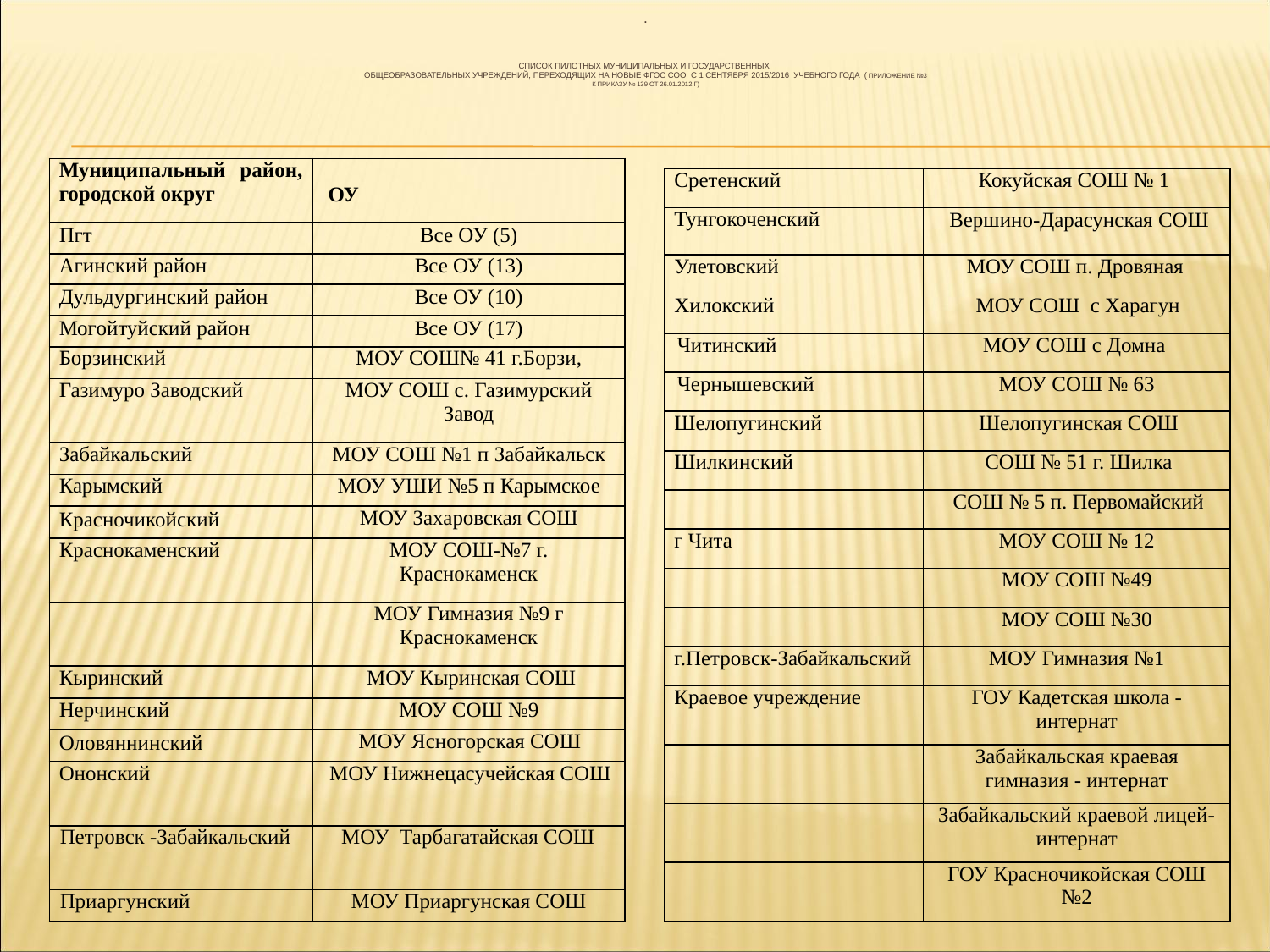

# .   Список пилотных муниципальных и государственных общеобразовательных учреждений, переходящих на новые ФГОС СОО  с 1 сентября 2015/2016  учебного года  (Приложение №3 к приказу № 139 от 26.01.2012 г)
| Муниципальный район, городской округ | ОУ |
| --- | --- |
| Пгт | Все ОУ (5) |
| Агинский район | Все ОУ (13) |
| Дульдургинский район | Все ОУ (10) |
| Могойтуйский район | Все ОУ (17) |
| Борзинский | МОУ СОШ№ 41 г.Борзи, |
| Газимуро Заводский | МОУ СОШ с. Газимурский Завод |
| Забайкальский | МОУ СОШ №1 п Забайкальск |
| Карымский | МОУ УШИ №5 п Карымское |
| Красночикойский | МОУ Захаровская СОШ |
| Краснокаменский | МОУ СОШ-№7 г. Краснокаменск |
|  | МОУ Гимназия №9 г Краснокаменск |
| Кыринский | МОУ Кыринская СОШ |
| Нерчинский | МОУ СОШ №9 |
| Оловяннинский | МОУ Ясногорская СОШ |
| Ононский | МОУ Нижнецасучейская СОШ |
| Петровск -Забайкальский | МОУ Тарбагатайская СОШ |
| Приаргунский | МОУ Приаргунская СОШ |
| Сретенский | Кокуйская СОШ № 1 |
| --- | --- |
| Тунгокоченский | Вершино-Дарасунская СОШ |
| Улетовский | МОУ СОШ п. Дровяная |
| Хилокский | МОУ СОШ с Харагун |
| Читинский | МОУ СОШ с Домна |
| Чернышевский | МОУ СОШ № 63 |
| Шелопугинский | Шелопугинская СОШ |
| Шилкинский | СОШ № 51 г. Шилка |
|  | СОШ № 5 п. Первомайский |
| г Чита | МОУ СОШ № 12 |
|  | МОУ СОШ №49 |
|  | МОУ СОШ №30 |
| г.Петровск-Забайкальский | МОУ Гимназия №1 |
| Краевое учреждение | ГОУ Кадетская школа - интернат |
|  | Забайкальская краевая гимназия - интернат |
|  | Забайкальский краевой лицей-интернат |
|  | ГОУ Красночикойская СОШ №2 |